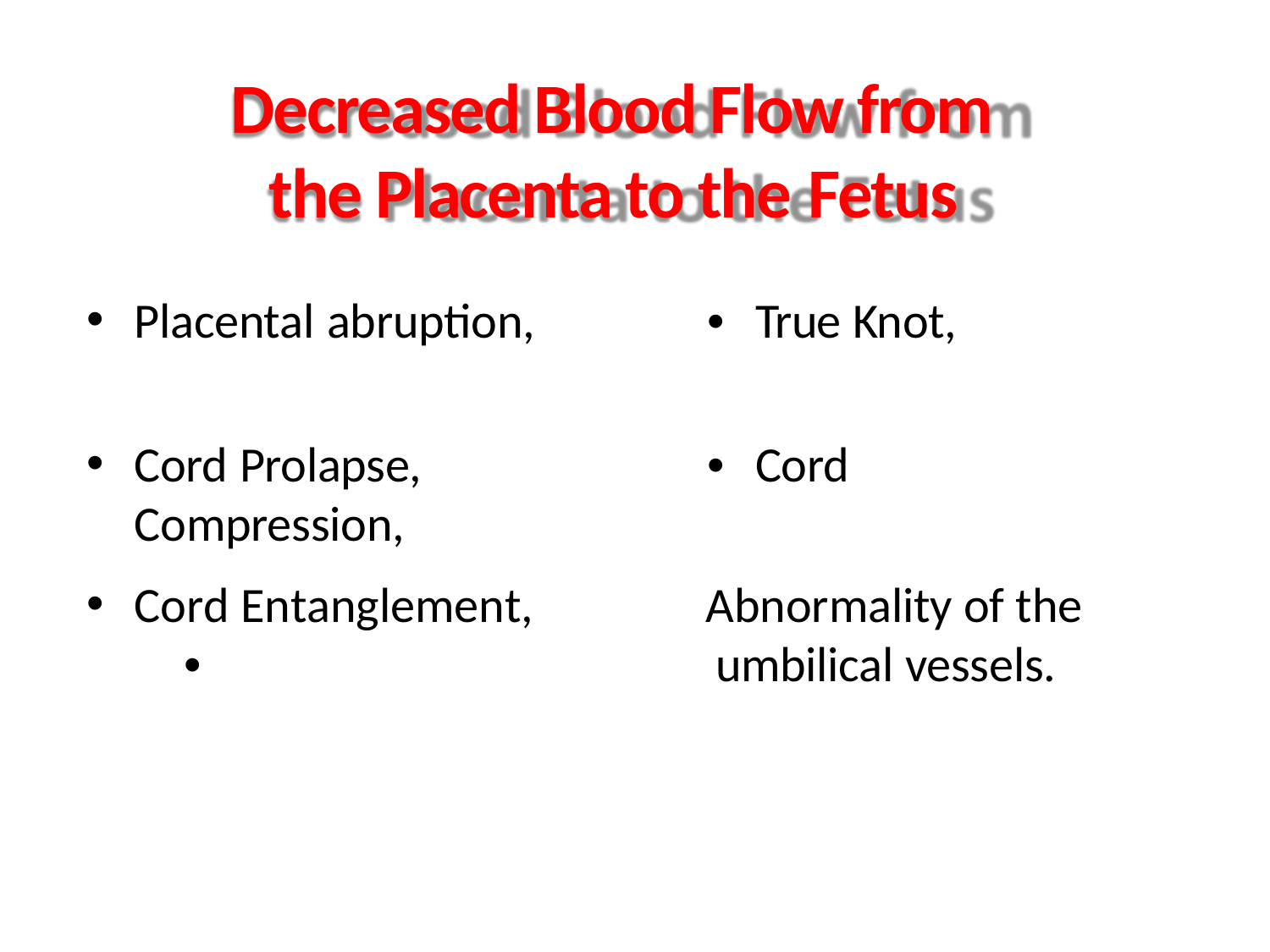

33
# Decreased Blood Flow from  the Placenta to the Fetus

Placental abruption,	•	True Knot,

Cord Prolapse,	•	Cord Compression,
Cord Entanglement,	•
Abnormality of the  umbilical vessels.